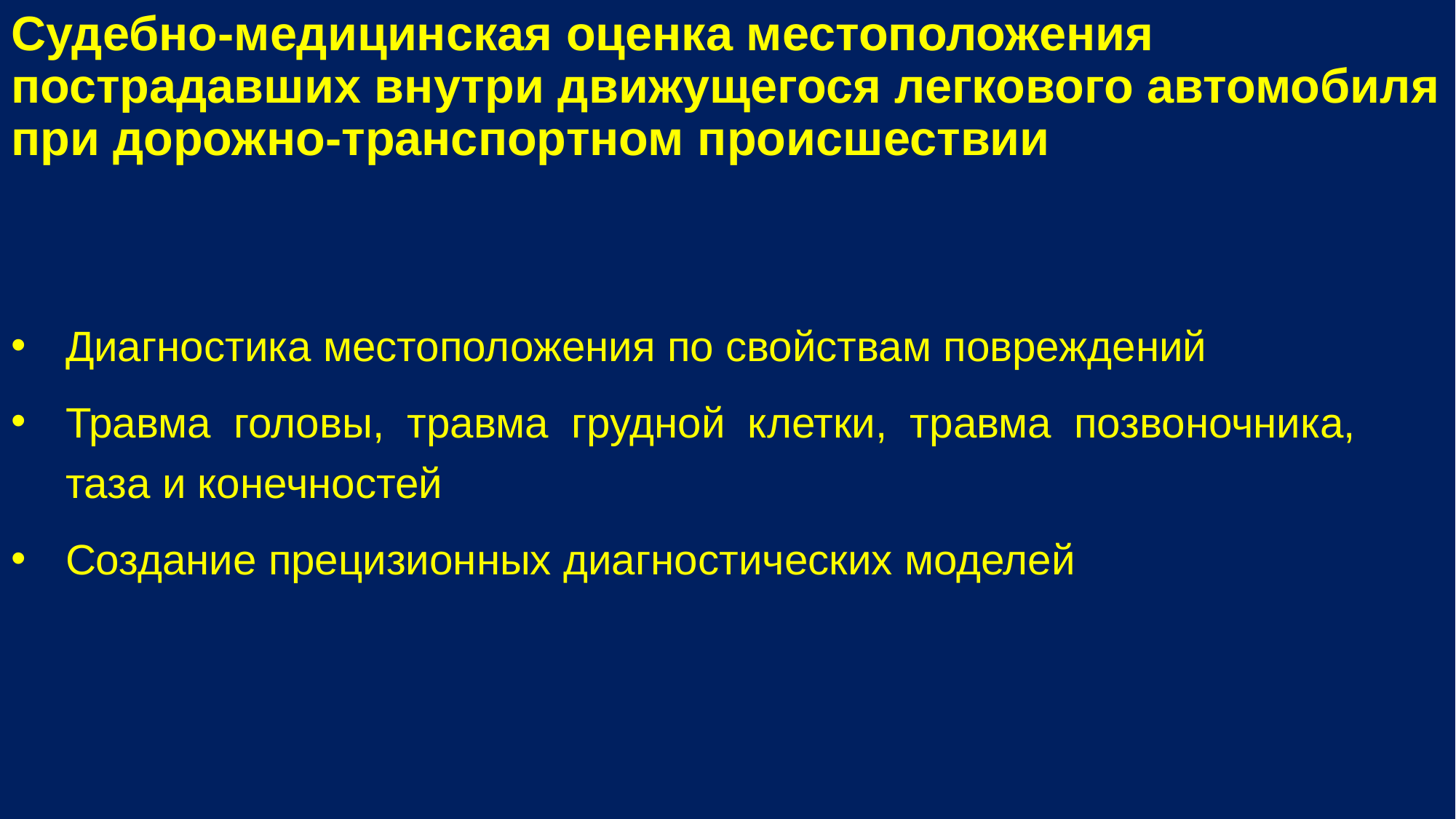

# Судебно-медицинская оценка местоположения пострадавших внутри движущегося легкового автомобиля при дорожно-транспортном происшествии
Диагностика местоположения по свойствам повреждений
Травма головы, травма грудной клетки, травма позвоночника, таза и конечностей
Создание прецизионных диагностических моделей